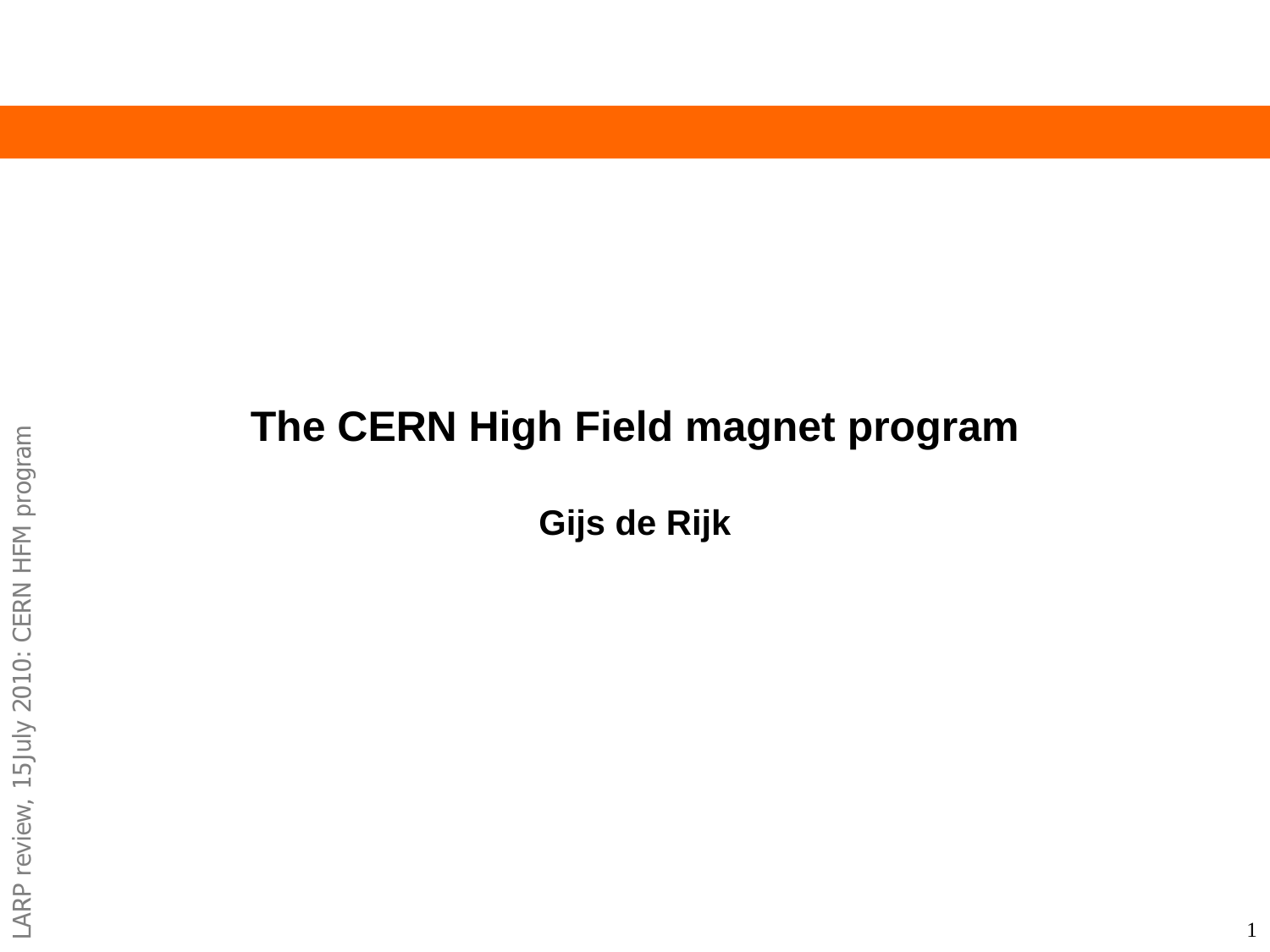

# The CERN High Field magnet program Gijs de Rijk
1